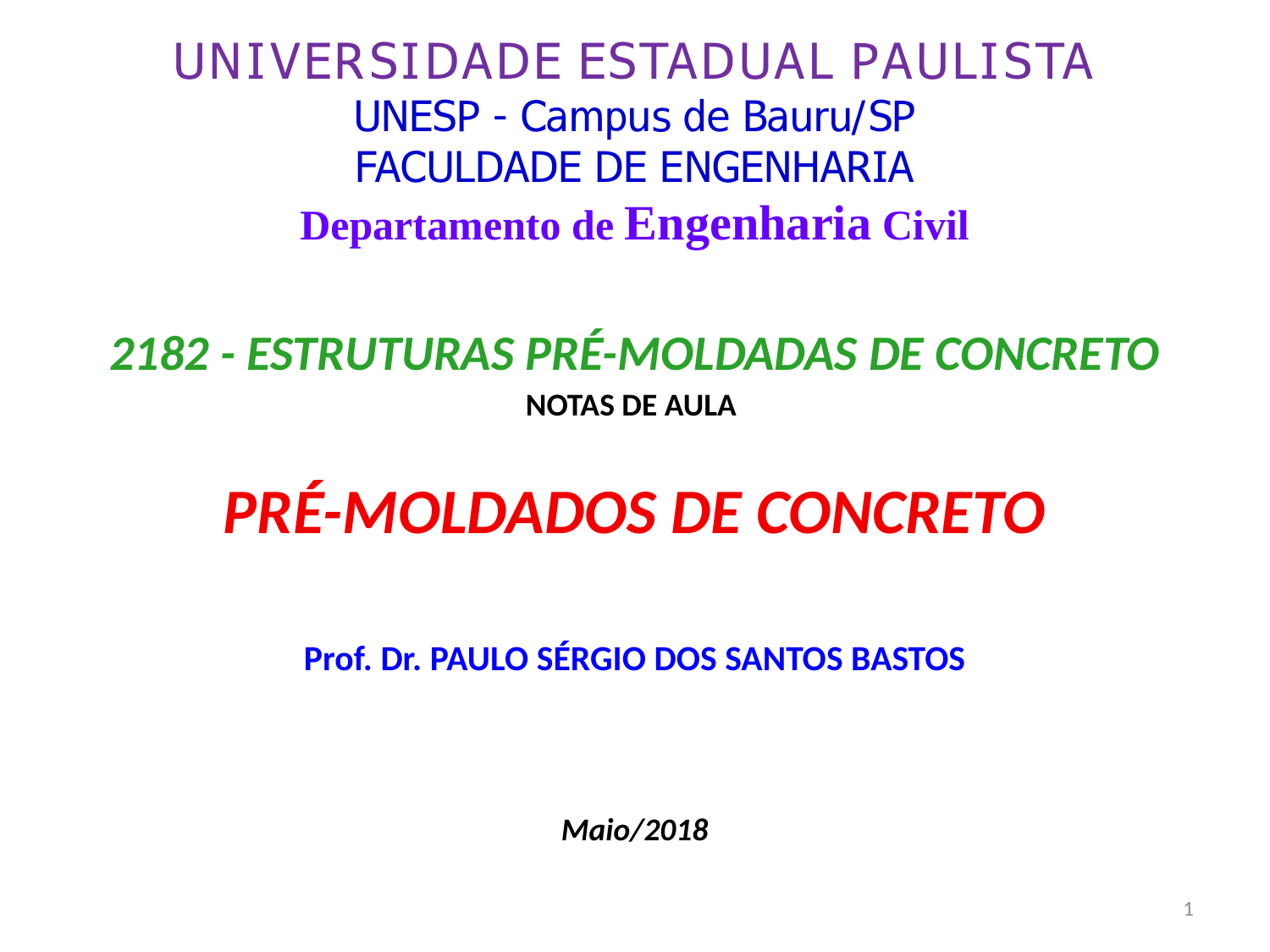

UNIVERSIDADE ESTADUAL PAULISTA
UNESP - Campus de Bauru/SP
FACULDADE DE ENGENHARIA
Departamento de Engenharia Civil

2182 - ESTRUTURAS PRÉ-MOLDADAS DE CONCRETO
NOTAS DE AULA

PRÉ-MOLDADOS DE CONCRETO

Prof. Dr. PAULO SÉRGIO DOS SANTOS BASTOS

Maio/2018
1